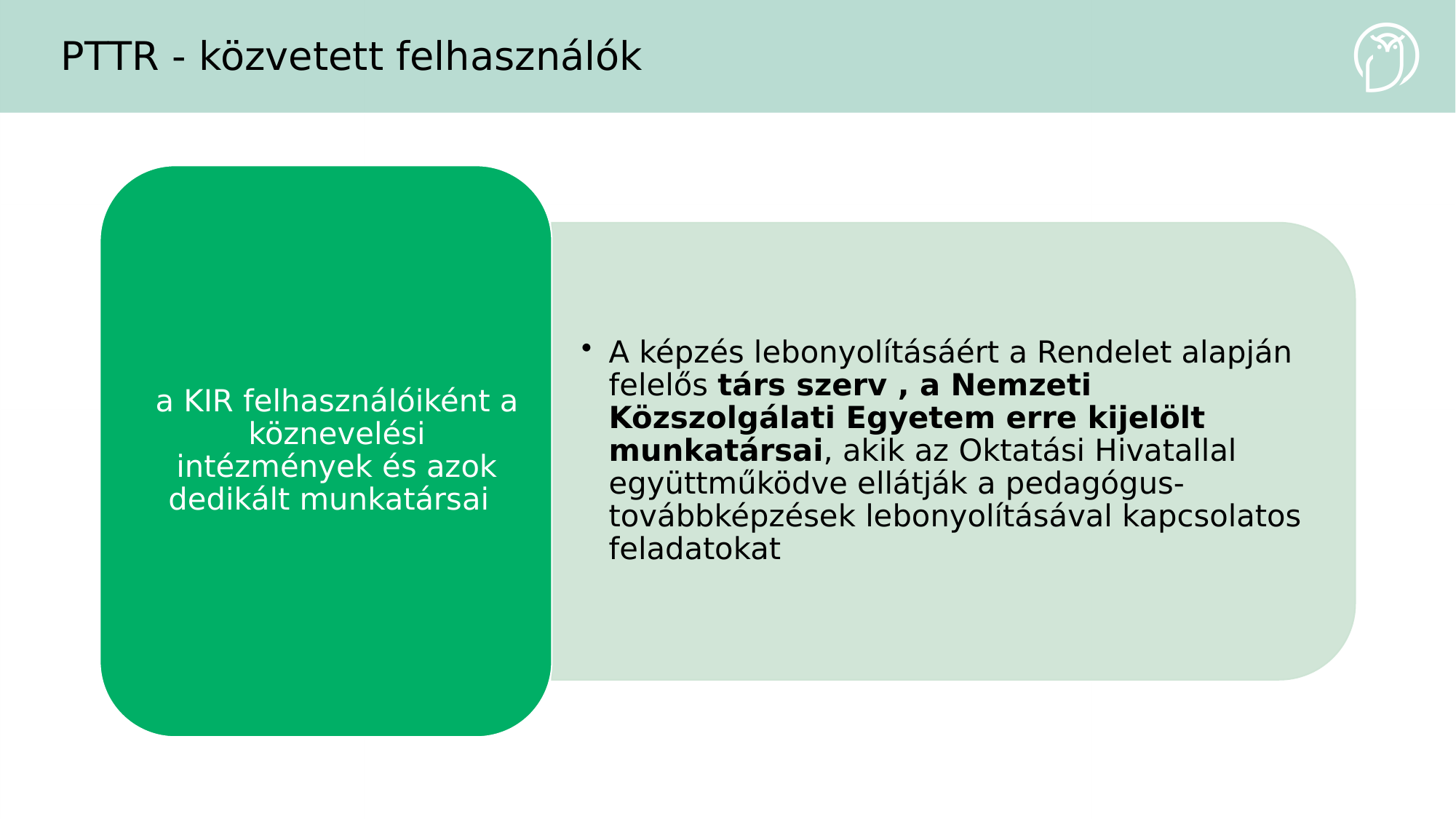

# PTTR - közvetett felhasználók
A képzés lebonyolításáért a Rendelet alapján felelős társ szerv , a Nemzeti Közszolgálati Egyetem erre kijelölt munkatársai, akik az Oktatási Hivatallal együttműködve ellátják a pedagógus-továbbképzések lebonyolításával kapcsolatos feladatokat
a KIR felhasználóiként a köznevelési intézmények és azok dedikált munkatársai